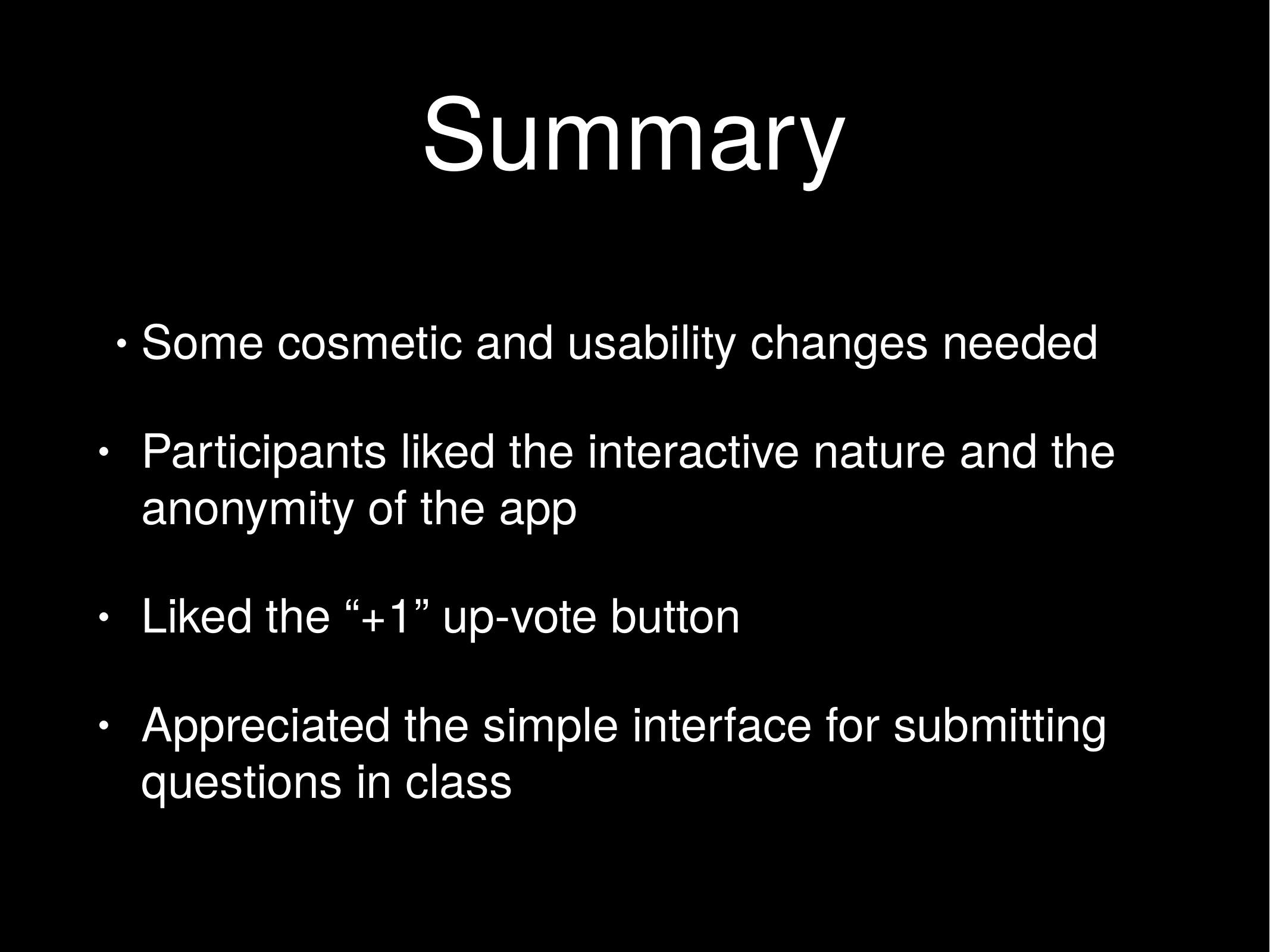

# Summary
Some cosmetic and usability changes needed
Participants liked the interactive nature and the anonymity of the app
Liked the “+1” up-vote button
Appreciated the simple interface for submitting questions in class